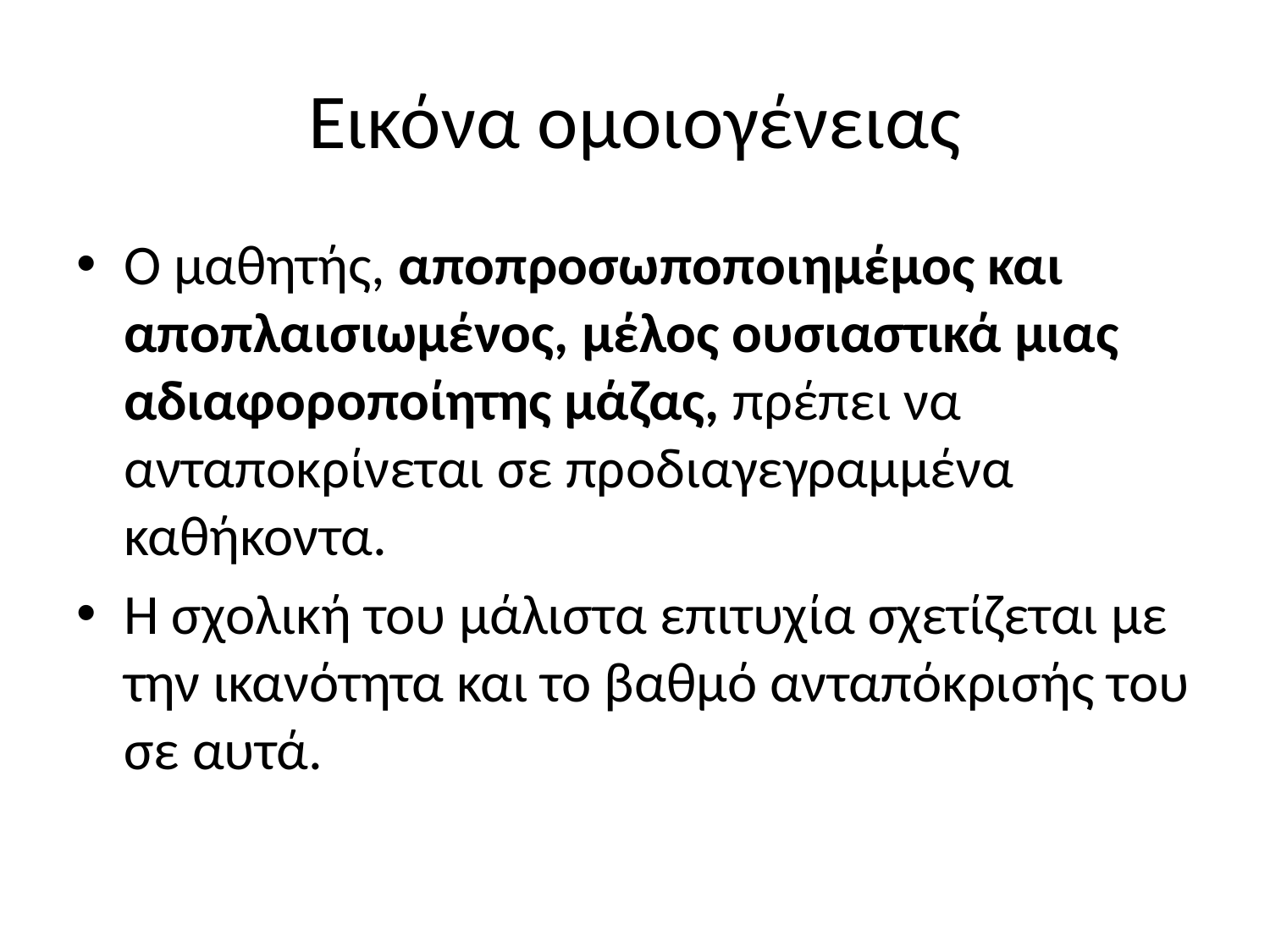

# Εικόνα ομοιογένειας
Ο μαθητής, αποπροσωποποιημέμος και αποπλαισιωμένος, μέλος ουσιαστικά μιας αδιαφοροποίητης μάζας, πρέπει να ανταποκρίνεται σε προδιαγεγραμμένα καθήκοντα.
Η σχολική του μάλιστα επιτυχία σχετίζεται με την ικανότητα και το βαθμό ανταπόκρισής του σε αυτά.